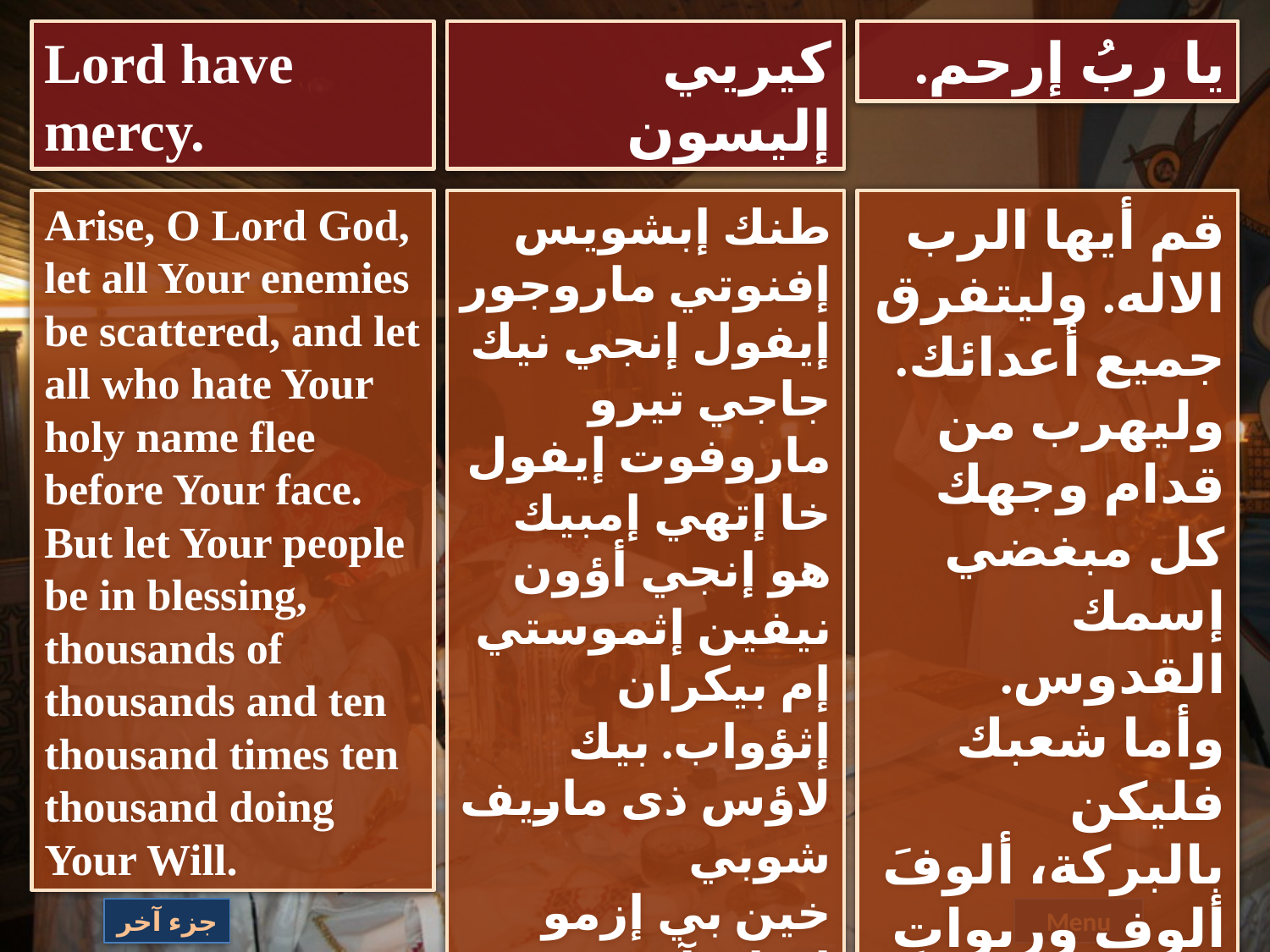

Lord have mercy.
كيريي إليسون
يا ربُ إرحم.
Arise, O Lord God, let all Your enemies be scattered, and let all who hate Your holy name flee before Your face.
But let Your people be in blessing, thousands of thousands and ten thousand times ten thousand doing Your Will.
طنك إبشويس إفنوتي ماروجور إيفول إنجي نيك جاجي تيرو ماروفوت إيفول خا إتهي إمبيك هو إنجي أؤون نيفين إثموستي إم بيكران إثؤواب. بيك لاؤس ذى ماريف شوبي
خين بي إزمو إيهان آنشو إنشونيم هان أتفا إن إتفا إفئيري إمبيك أؤوش.
قم أيها الرب الاله. وليتفرق جميع أعدائك. وليهرب من قدام وجهك كل مبغضي إسمك القدوس.
وأما شعبك فليكن بالبركة، ألوفَ ألوفٍ وربواتِ ربواتٍ، يصنعون إرادَتك.
جزء آخر
Menu